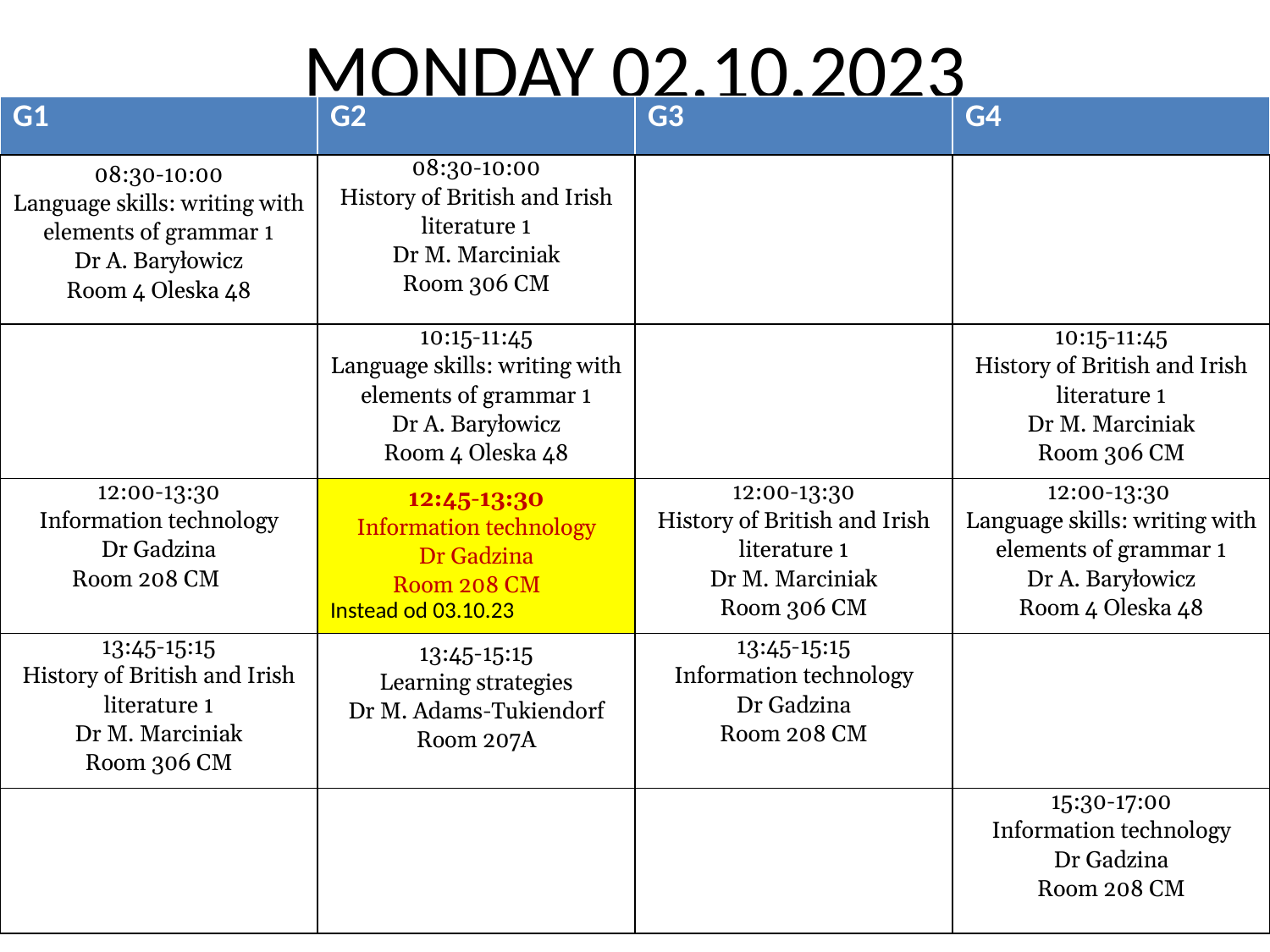

# MONDAY 02.10.2023
| G1 | G2 | G3 | G4 |
| --- | --- | --- | --- |
| 08:30-10:00 Language skills: writing with elements of grammar 1 Dr A. Baryłowicz Room 4 Oleska 48 | 08:30-10:00 History of British and Irish literature 1 Dr M. Marciniak Room 306 CM |  |  |
|  | 10:15-11:45 Language skills: writing with elements of grammar 1 Dr A. Baryłowicz Room 4 Oleska 48 |  | 10:15-11:45 History of British and Irish literature 1 Dr M. Marciniak Room 306 CM |
| 12:00-13:30 Information technology Dr Gadzina Room 208 CM | 12:45-13:30 Information technology Dr Gadzina Room 208 CM Instead od 03.10.23 | 12:00-13:30 History of British and Irish literature 1 Dr M. Marciniak Room 306 CM | 12:00-13:30 Language skills: writing with elements of grammar 1 Dr A. Baryłowicz Room 4 Oleska 48 |
| 13:45-15:15 History of British and Irish literature 1 Dr M. Marciniak Room 306 CM | 13:45-15:15 Learning strategies Dr M. Adams-Tukiendorf Room 207A | 13:45-15:15 Information technology Dr Gadzina Room 208 CM |  |
|  |  |  | 15:30-17:00 Information technology Dr Gadzina Room 208 CM |